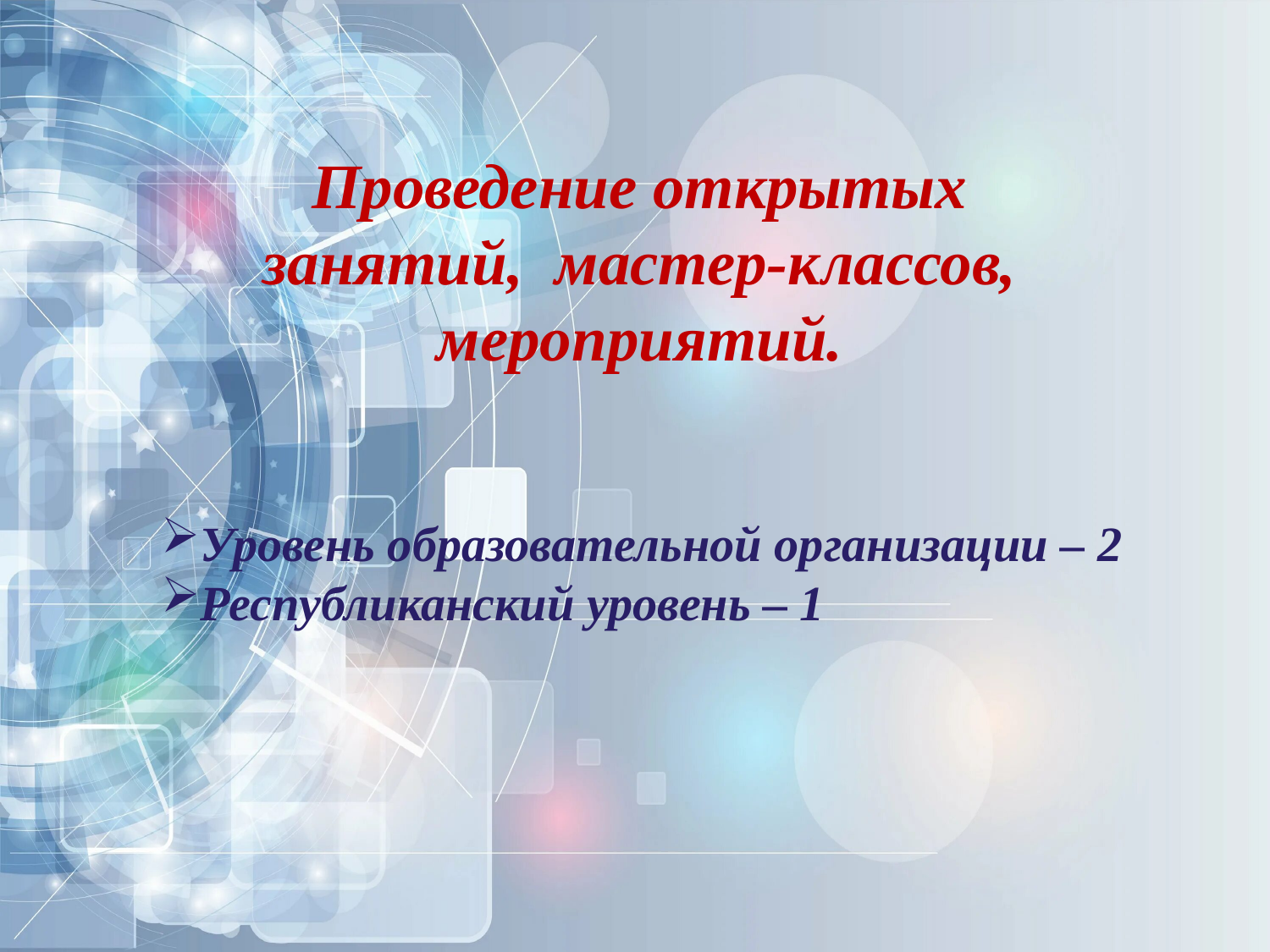

Проведение открытых занятий,  мастер-классов, мероприятий.
Уровень образовательной организации – 2
Республиканский уровень – 1